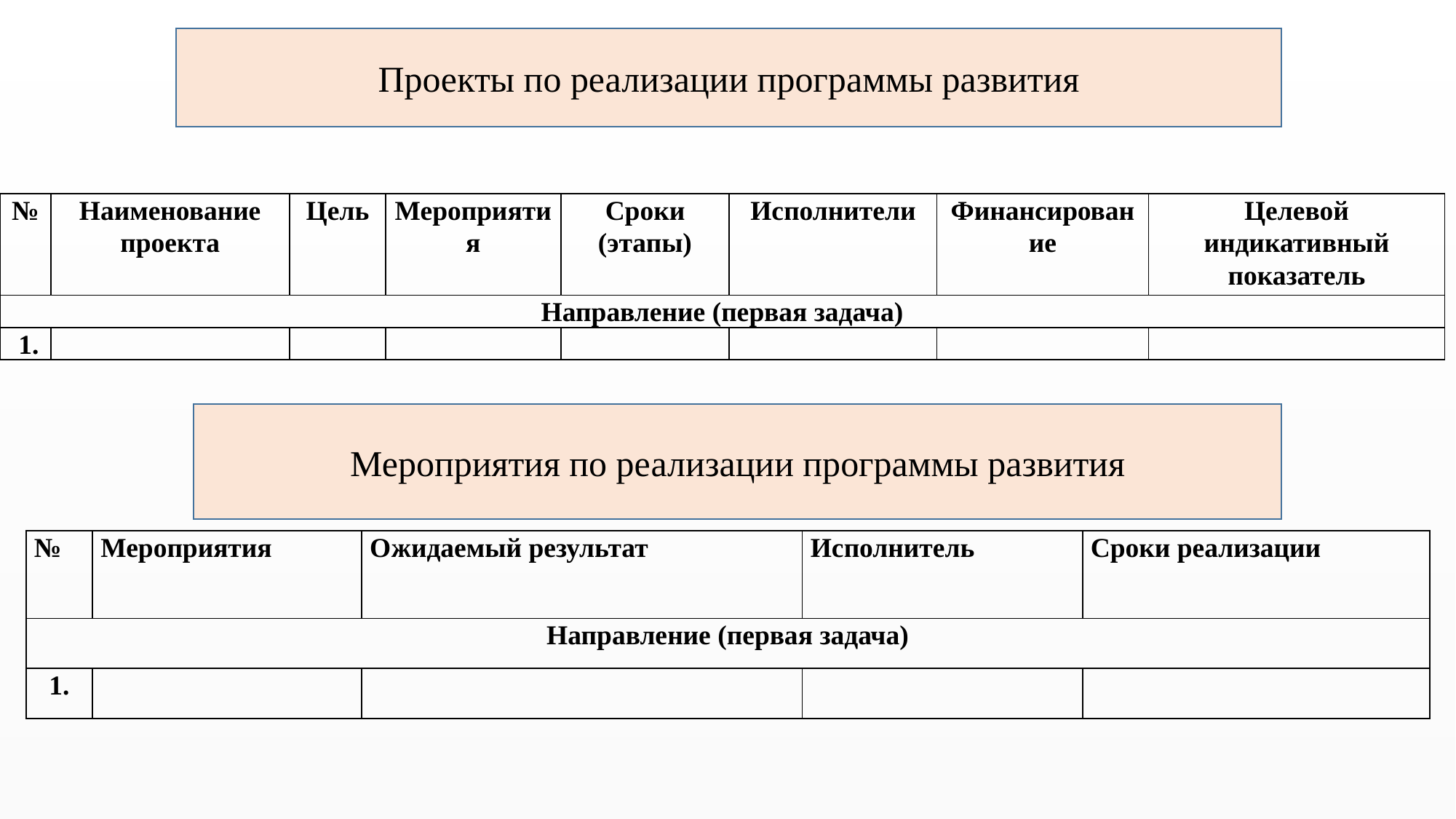

Проекты по реализации программы развития
| № | Наименование проекта | Цель | Мероприятия | Сроки (этапы) | Исполнители | Финансирование | Целевой индикативный показатель |
| --- | --- | --- | --- | --- | --- | --- | --- |
| Направление (первая задача) |  |  |  |  |  |  |  |
| 1. |  |  |  |  |  |  |  |
Мероприятия по реализации программы развития
| № | Мероприятия | Ожидаемый результат | Исполнитель | Сроки реализации |
| --- | --- | --- | --- | --- |
| Направление (первая задача) |  |  |  |  |
| 1. |  |  |  |  |